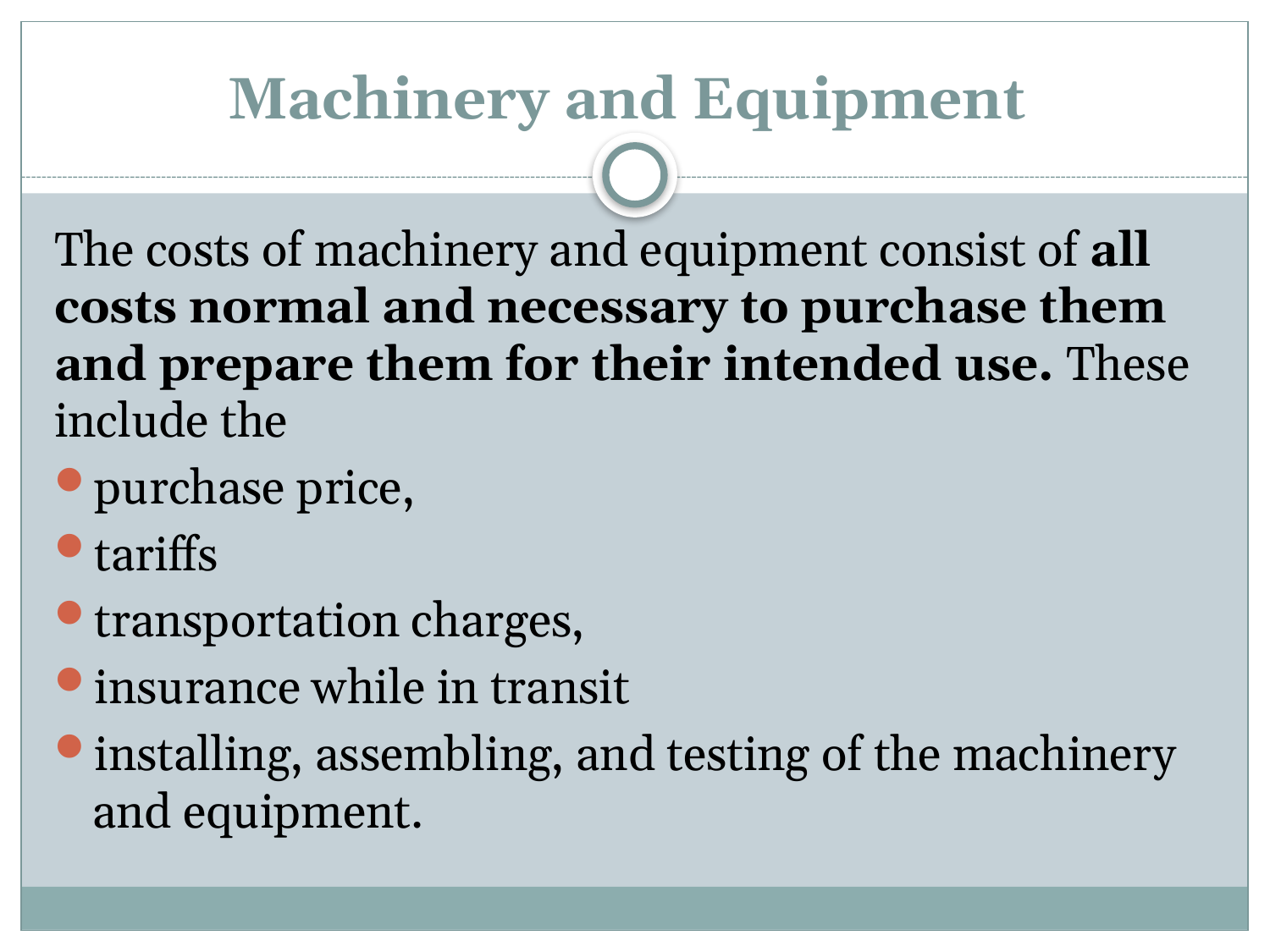

# Machinery and Equipment
The costs of machinery and equipment consist of all costs normal and necessary to purchase them and prepare them for their intended use. These include the
purchase price,
tariffs
transportation charges,
insurance while in transit
installing, assembling, and testing of the machinery and equipment.